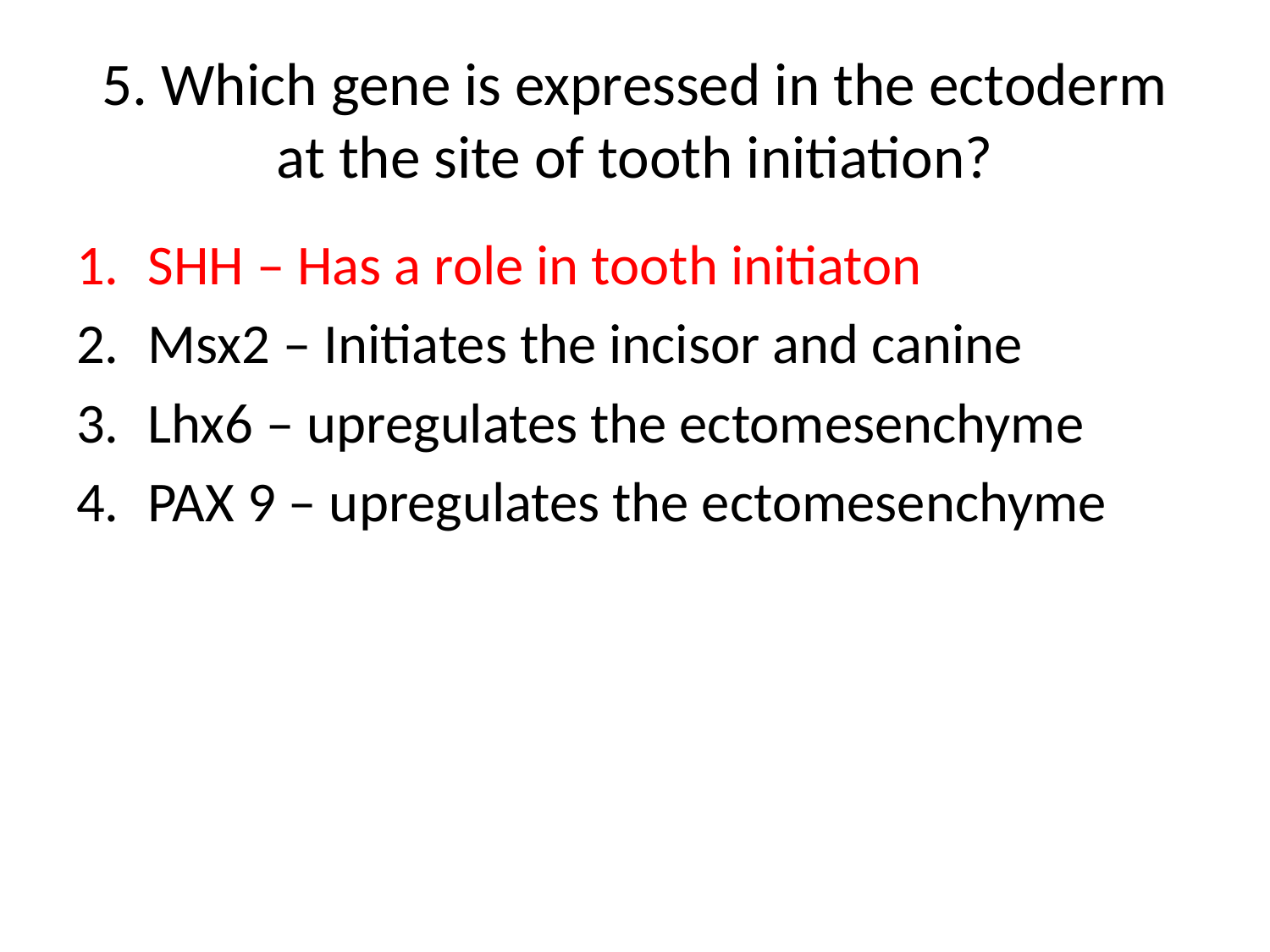

# 5. Which gene is expressed in the ectoderm at the site of tooth initiation?
SHH – Has a role in tooth initiaton
Msx2 – Initiates the incisor and canine
Lhx6 – upregulates the ectomesenchyme
PAX 9 – upregulates the ectomesenchyme